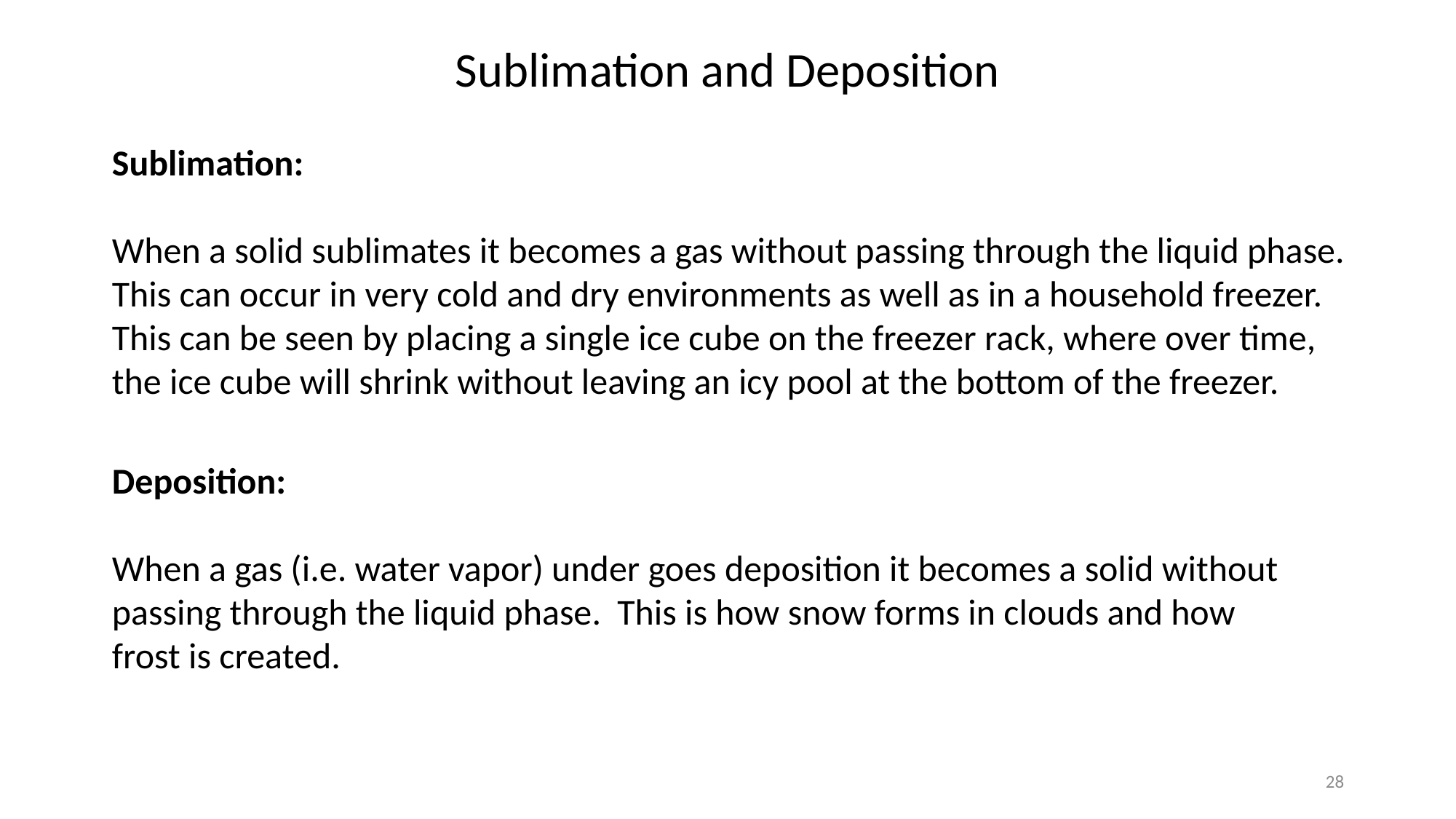

Sublimation and Deposition
Sublimation:

When a solid sublimates it becomes a gas without passing through the liquid phase.  This can occur in very cold and dry environments as well as in a household freezer.  This can be seen by placing a single ice cube on the freezer rack, where over time, the ice cube will shrink without leaving an icy pool at the bottom of the freezer.
Deposition:

When a gas (i.e. water vapor) under goes deposition it becomes a solid without passing through the liquid phase.  This is how snow forms in clouds and how frost is created.
28